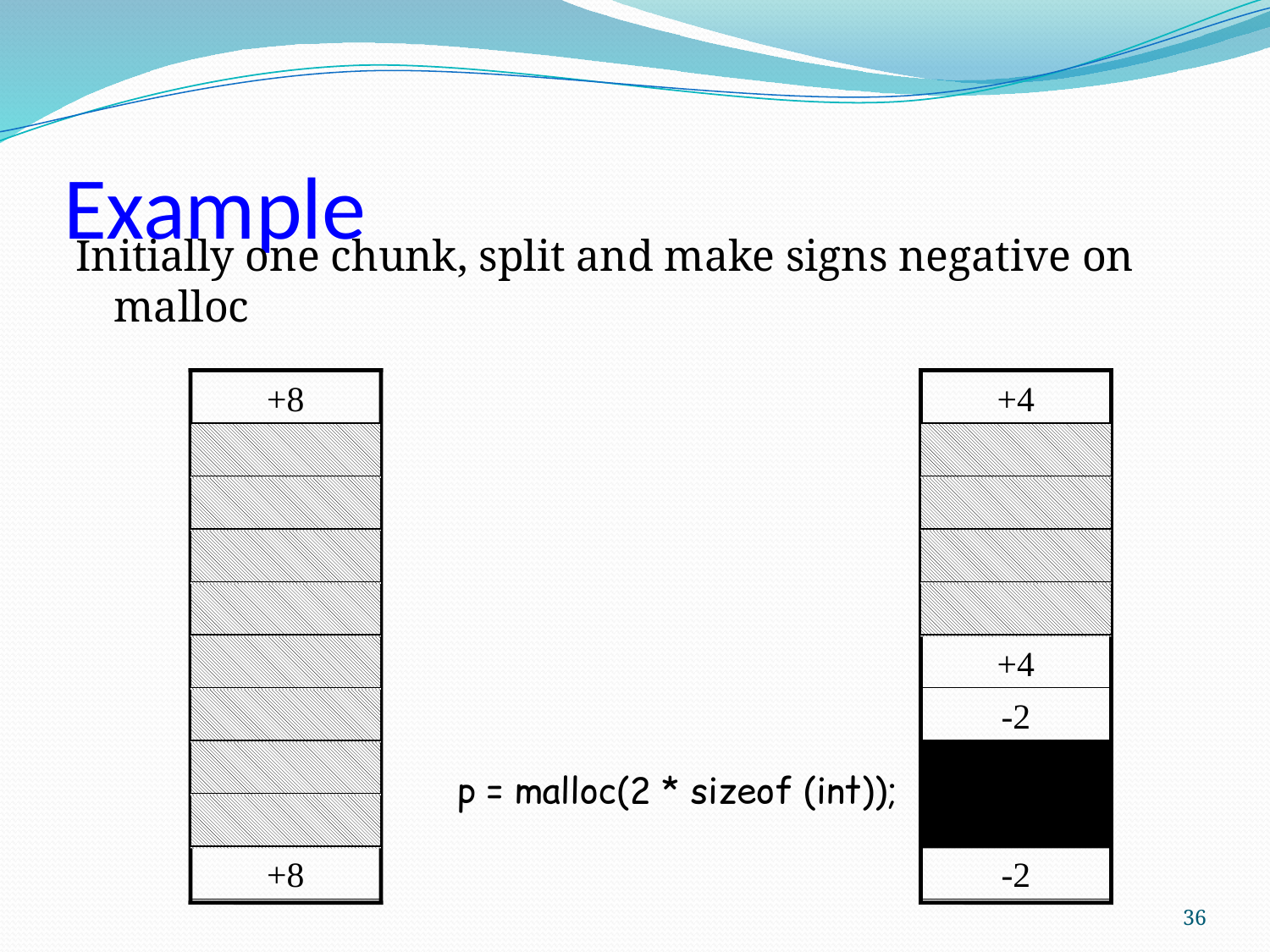

# Example
Initially one chunk, split and make signs negative on malloc

+8

+4

+4

-2

p = malloc(2 * sizeof (int));

+8

-2

36